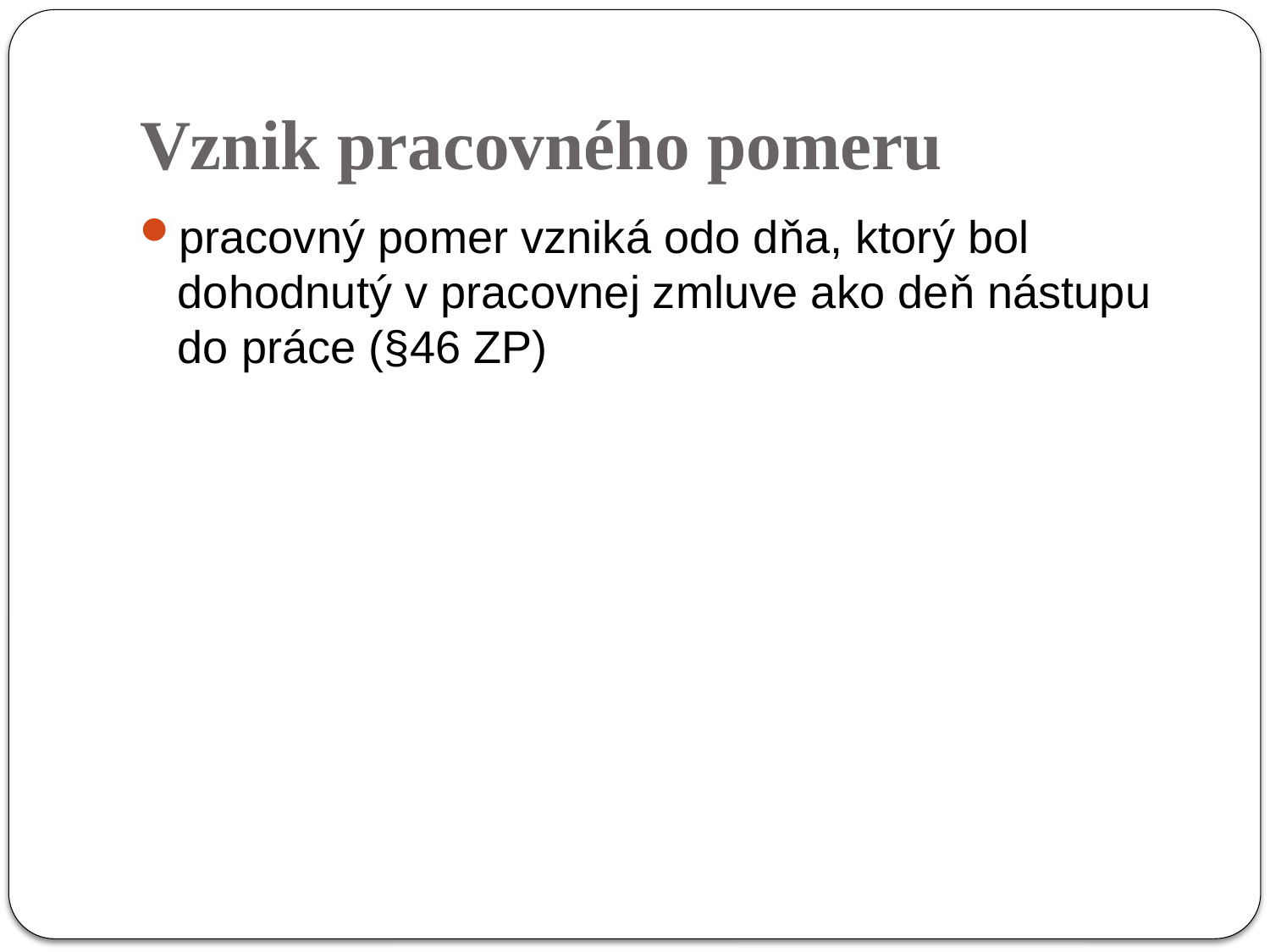

# Vznik pracovného pomeru
pracovný pomer vzniká odo dňa, ktorý bol dohodnutý v pracovnej zmluve ako deň nástupu do práce (§46 ZP)